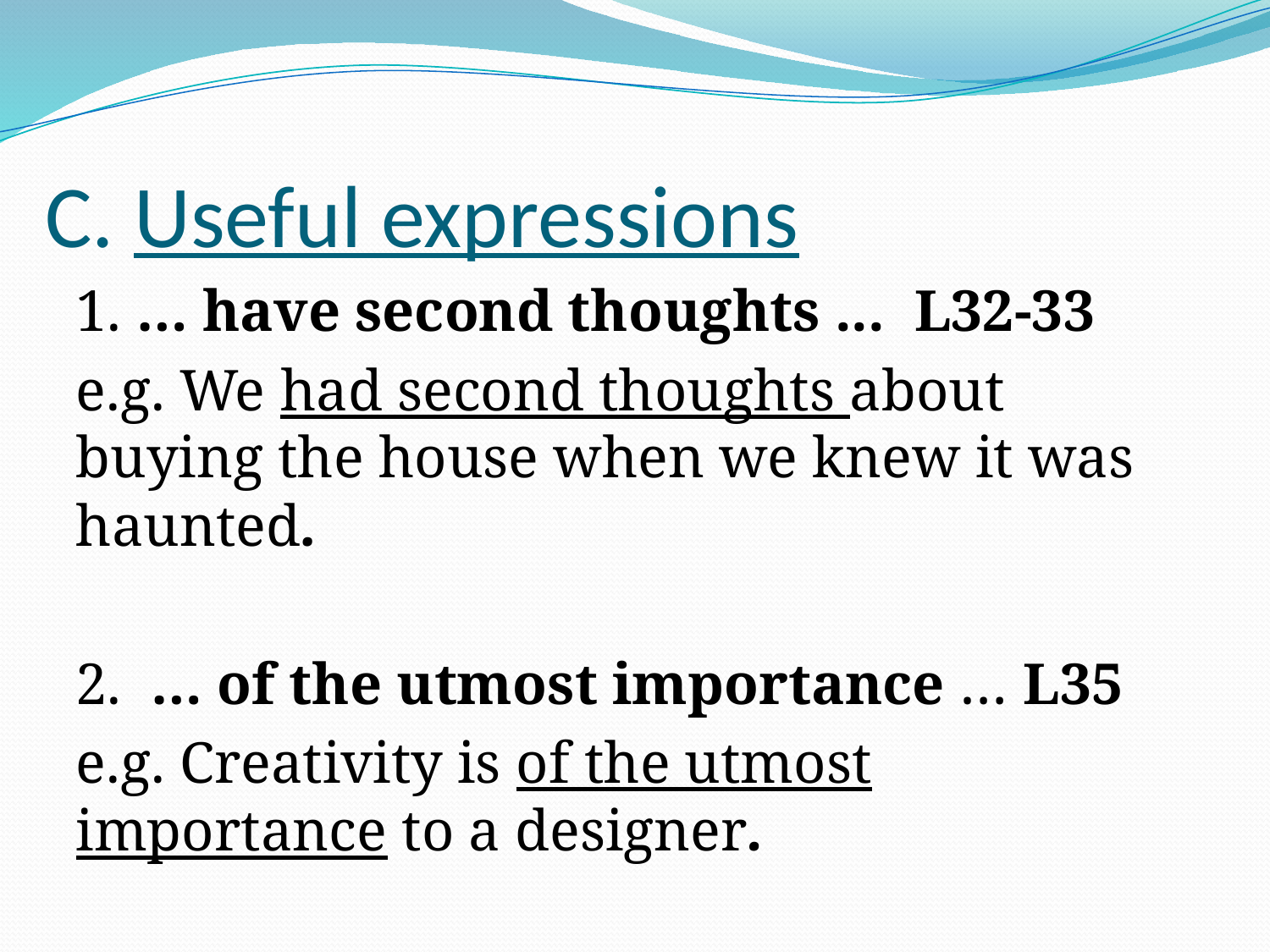

# C. Useful expressions
1. … have second thoughts ...  L32-33
e.g. We had second thoughts about buying the house when we knew it was haunted.

2.  … of the utmost importance … L35
e.g. Creativity is of the utmost importance to a designer.